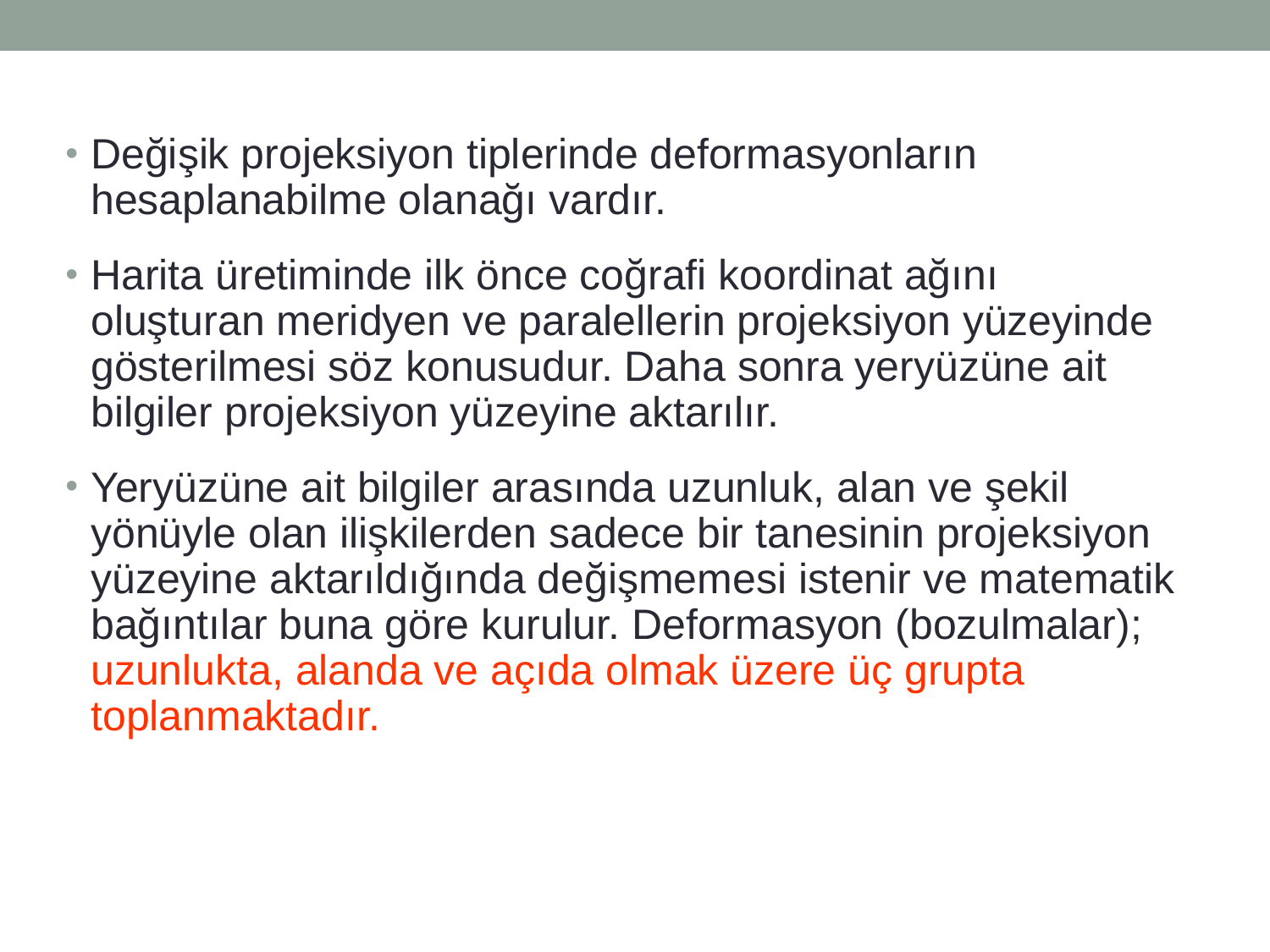

Değişik projeksiyon tiplerinde deformasyonların hesaplanabilme olanağı vardır.
Harita üretiminde ilk önce coğrafi koordinat ağını oluşturan meridyen ve paralellerin projeksiyon yüzeyinde gösterilmesi söz konusudur. Daha sonra yeryüzüne ait bilgiler projeksiyon yüzeyine aktarılır.
Yeryüzüne ait bilgiler arasında uzunluk, alan ve şekil yönüyle olan ilişkilerden sadece bir tanesinin projeksiyon yüzeyine aktarıldığında değişmemesi istenir ve matematik bağıntılar buna göre kurulur. Deformasyon (bozulmalar); uzunlukta, alanda ve açıda olmak üzere üç grupta toplanmaktadır.